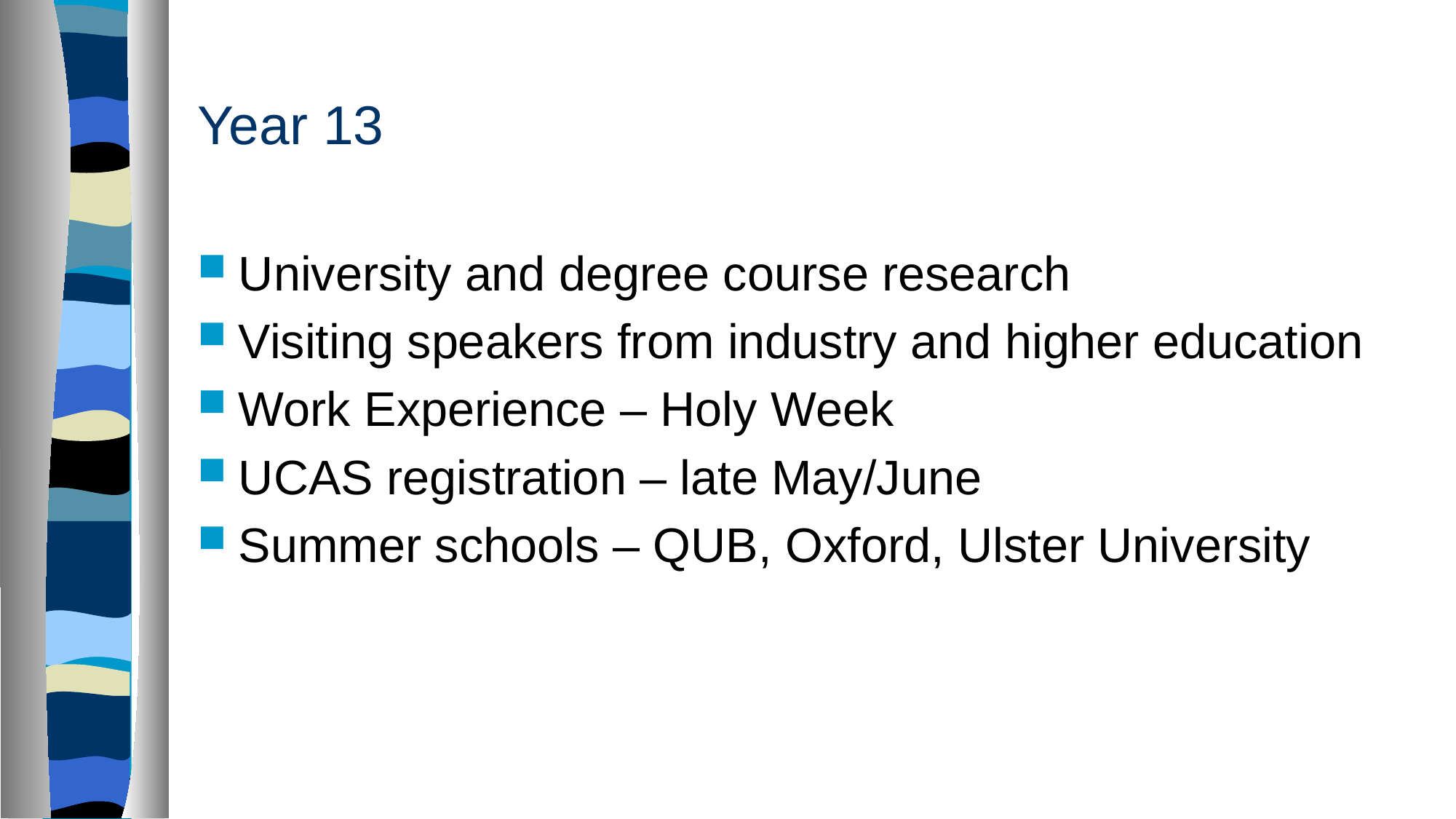

# Year 13
University and degree course research
Visiting speakers from industry and higher education
Work Experience – Holy Week
UCAS registration – late May/June
Summer schools – QUB, Oxford, Ulster University